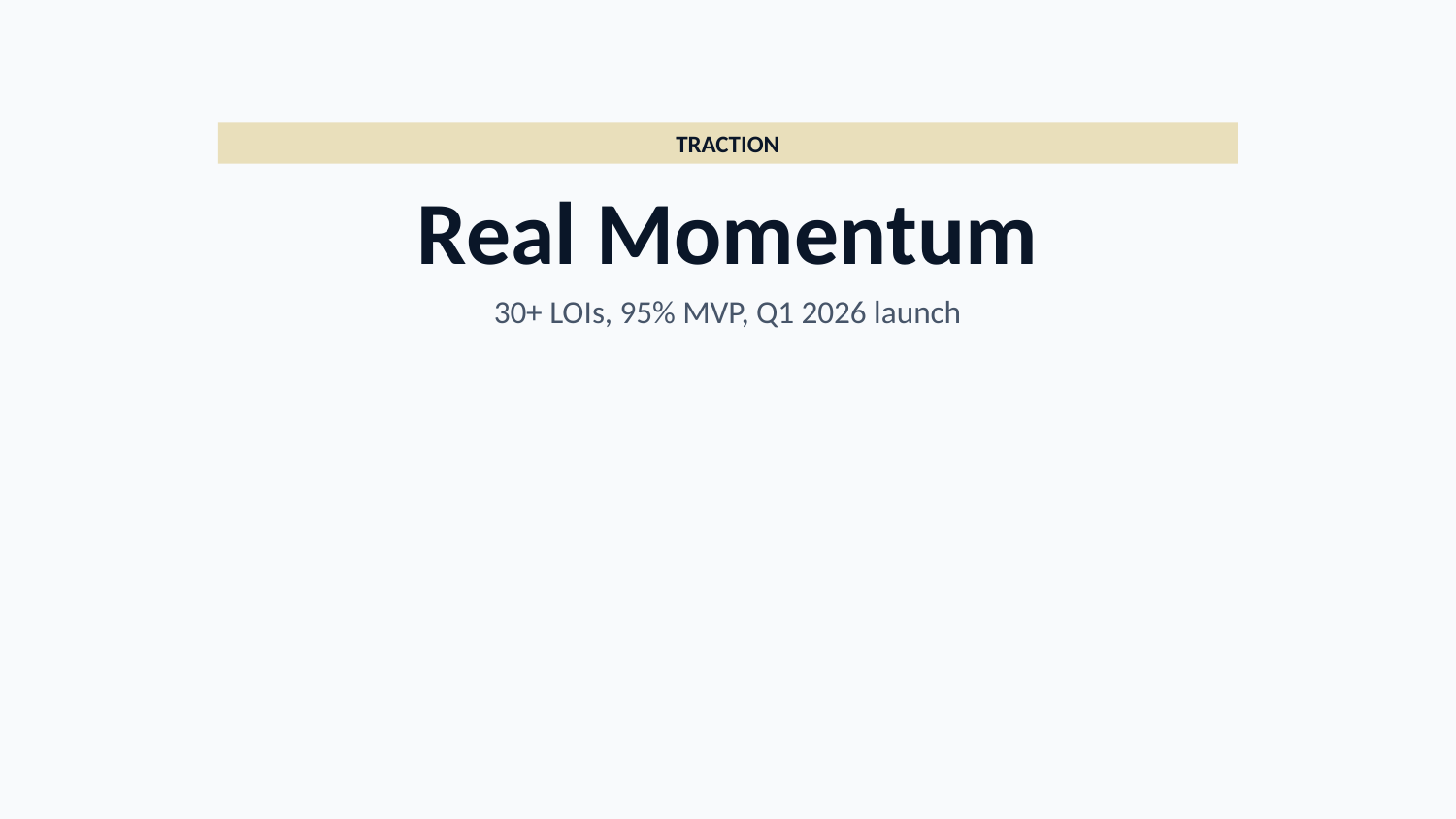

TRACTION
Real Momentum
30+ LOIs, 95% MVP, Q1 2026 launch